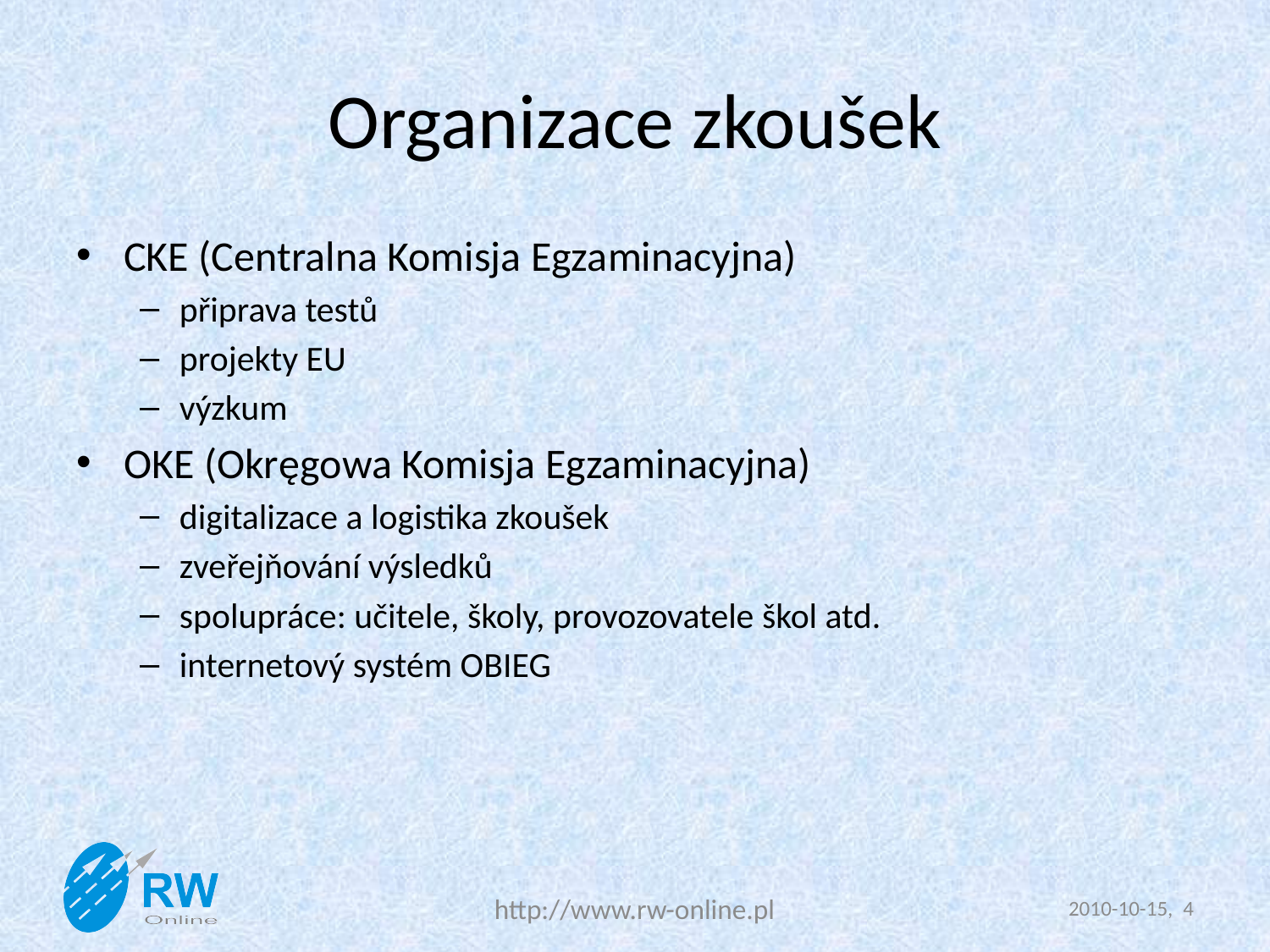

# Organizace zkoušek
CKE (Centralna Komisja Egzaminacyjna)
připrava testů
projekty EU
výzkum
OKE (Okręgowa Komisja Egzaminacyjna)
digitalizace a logistika zkoušek
zveřejňování výsledků
spolupráce: učitele, školy, provozovatele škol atd.
internetový systém OBIEG
http://www.rw-online.pl
2010-10-15,  4